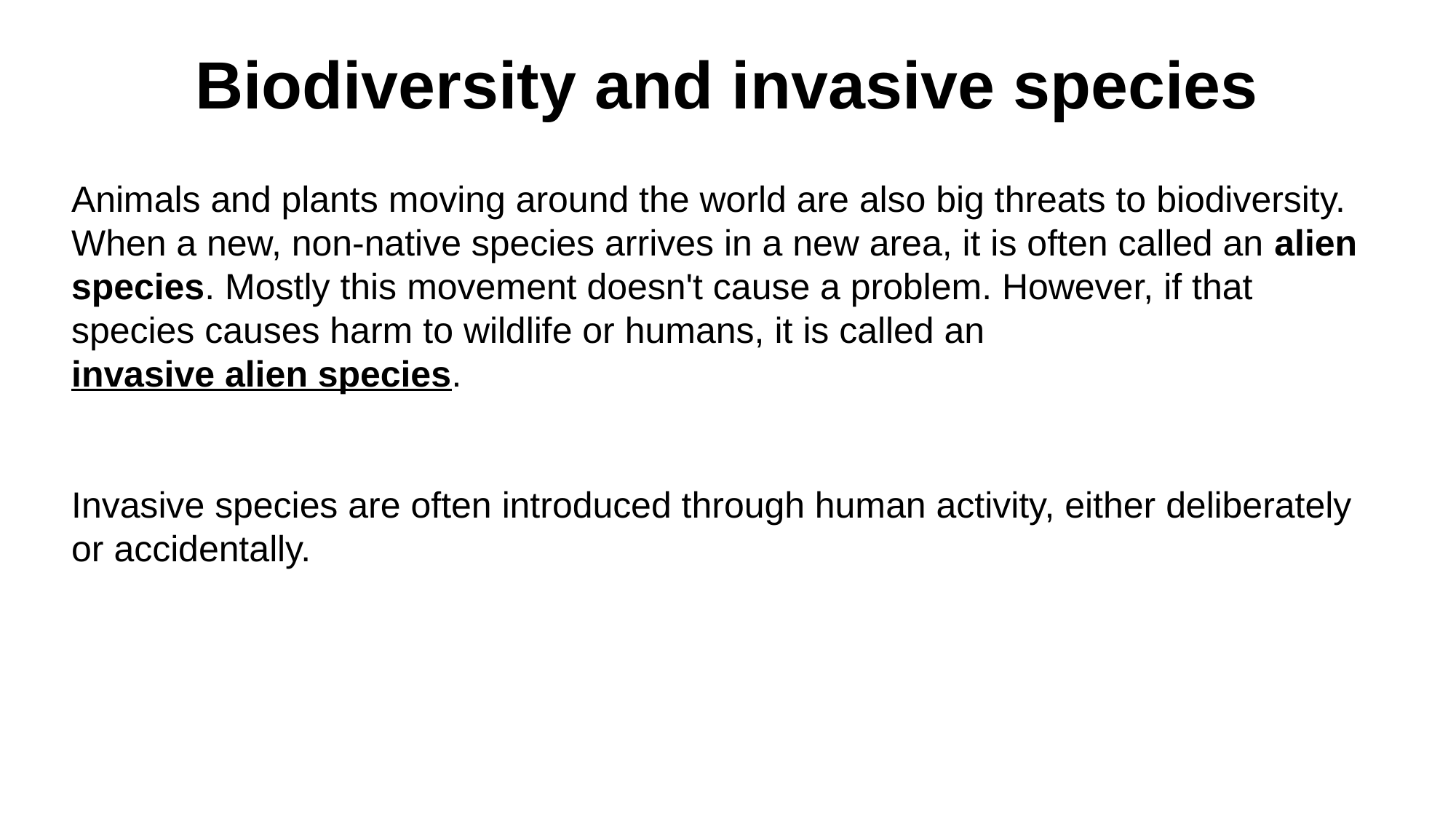

Biodiversity and invasive species
Animals and plants moving around the world are also big threats to biodiversity. When a new, non-native species arrives in a new area, it is often called an alien species. Mostly this movement doesn't cause a problem. However, if that species causes harm to wildlife or humans, it is called an invasive alien species.

Invasive species are often introduced through human activity, either deliberately or accidentally.